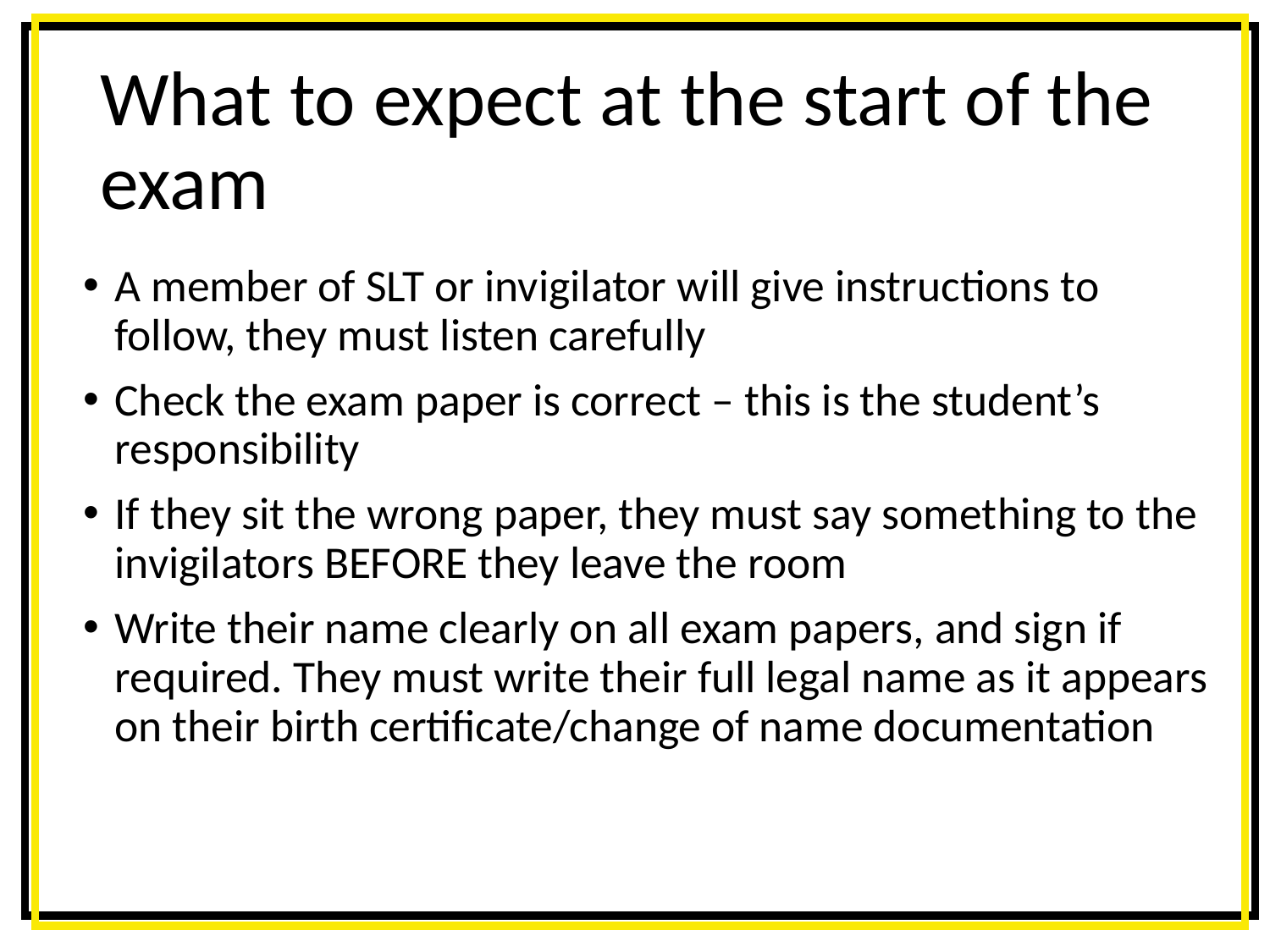

# What to expect at the start of the exam
A member of SLT or invigilator will give instructions to follow, they must listen carefully
Check the exam paper is correct – this is the student’s responsibility
If they sit the wrong paper, they must say something to the invigilators BEFORE they leave the room
Write their name clearly on all exam papers, and sign if required. They must write their full legal name as it appears on their birth certificate/change of name documentation